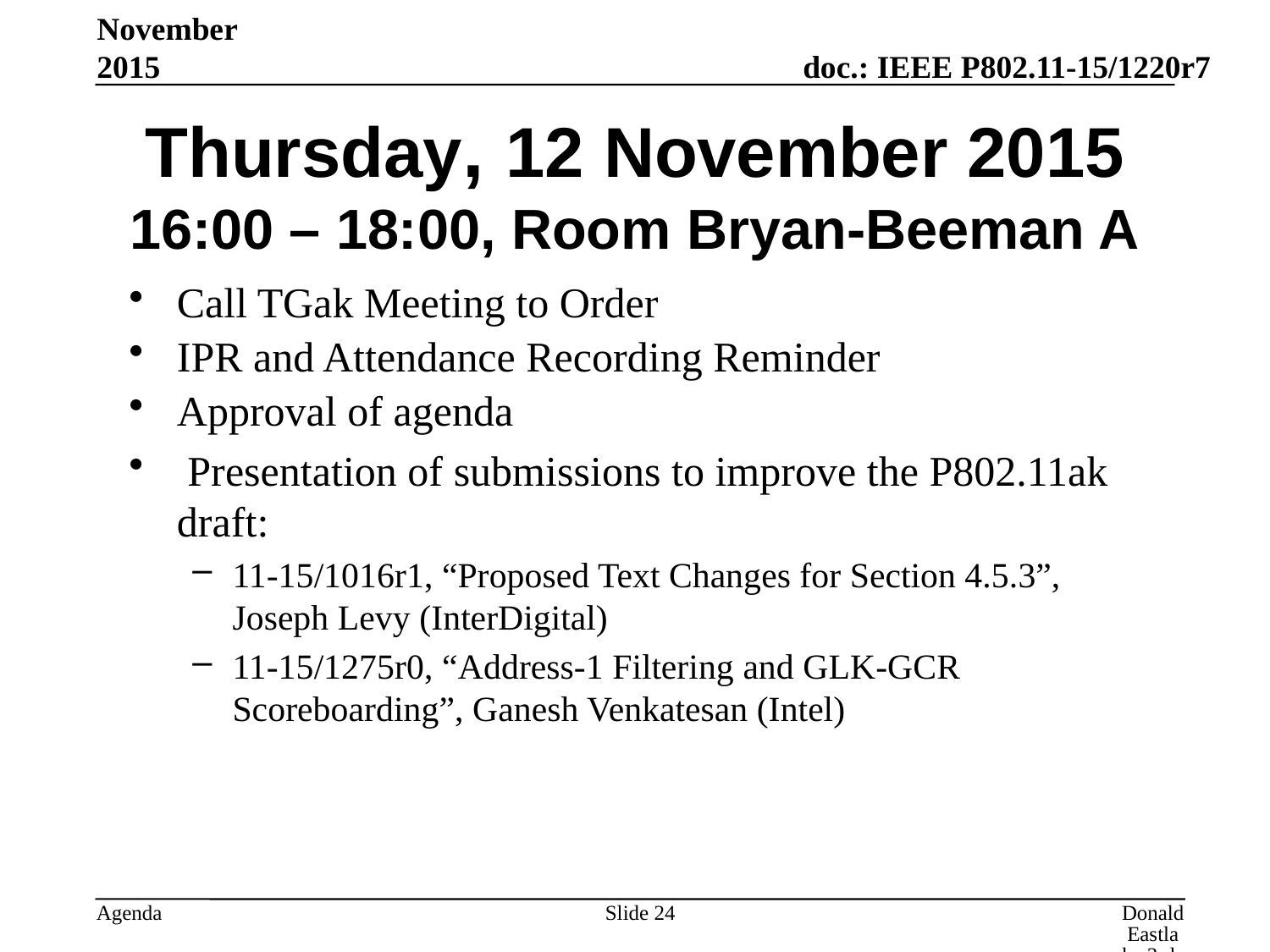

November 2015
# Thursday, 12 November 2015 16:00 – 18:00, Room Bryan-Beeman A
Call TGak Meeting to Order
IPR and Attendance Recording Reminder
Approval of agenda
 Presentation of submissions to improve the P802.11ak draft:
11-15/1016r1, “Proposed Text Changes for Section 4.5.3”, Joseph Levy (InterDigital)
11-15/1275r0, “Address-1 Filtering and GLK-GCR Scoreboarding”, Ganesh Venkatesan (Intel)

Slide 24
Donald Eastlake 3rd, Huawei Technologies